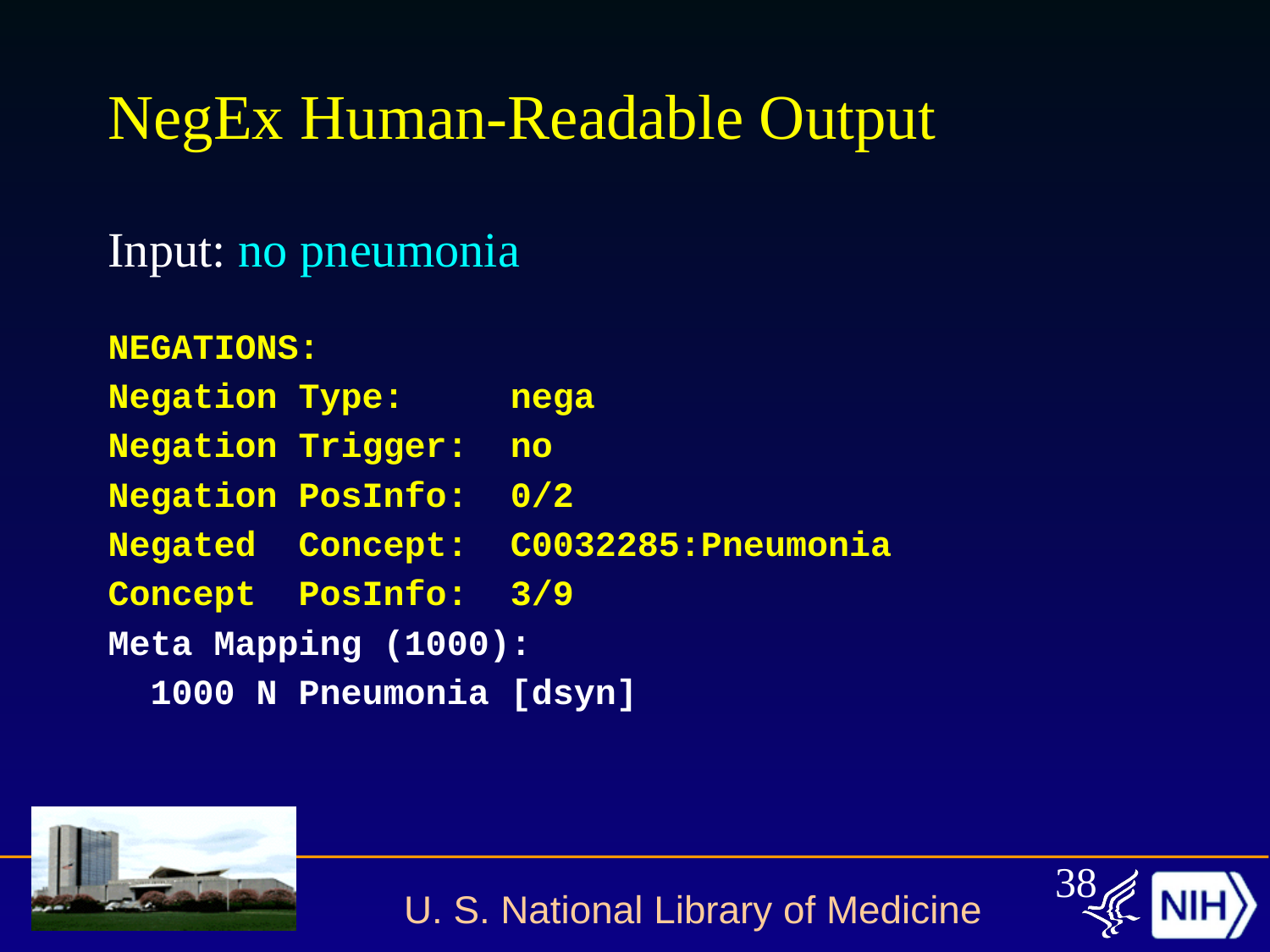

# NegEx Human-Readable Output
Input: no pneumonia

NEGATIONS:
Negation Type:     nega
Negation Trigger:  no
Negation PosInfo:  0/2
Negated  Concept:  C0032285:Pneumonia
Concept  PosInfo:  3/9
Meta Mapping (1000):
  1000 N Pneumonia [dsyn]

38